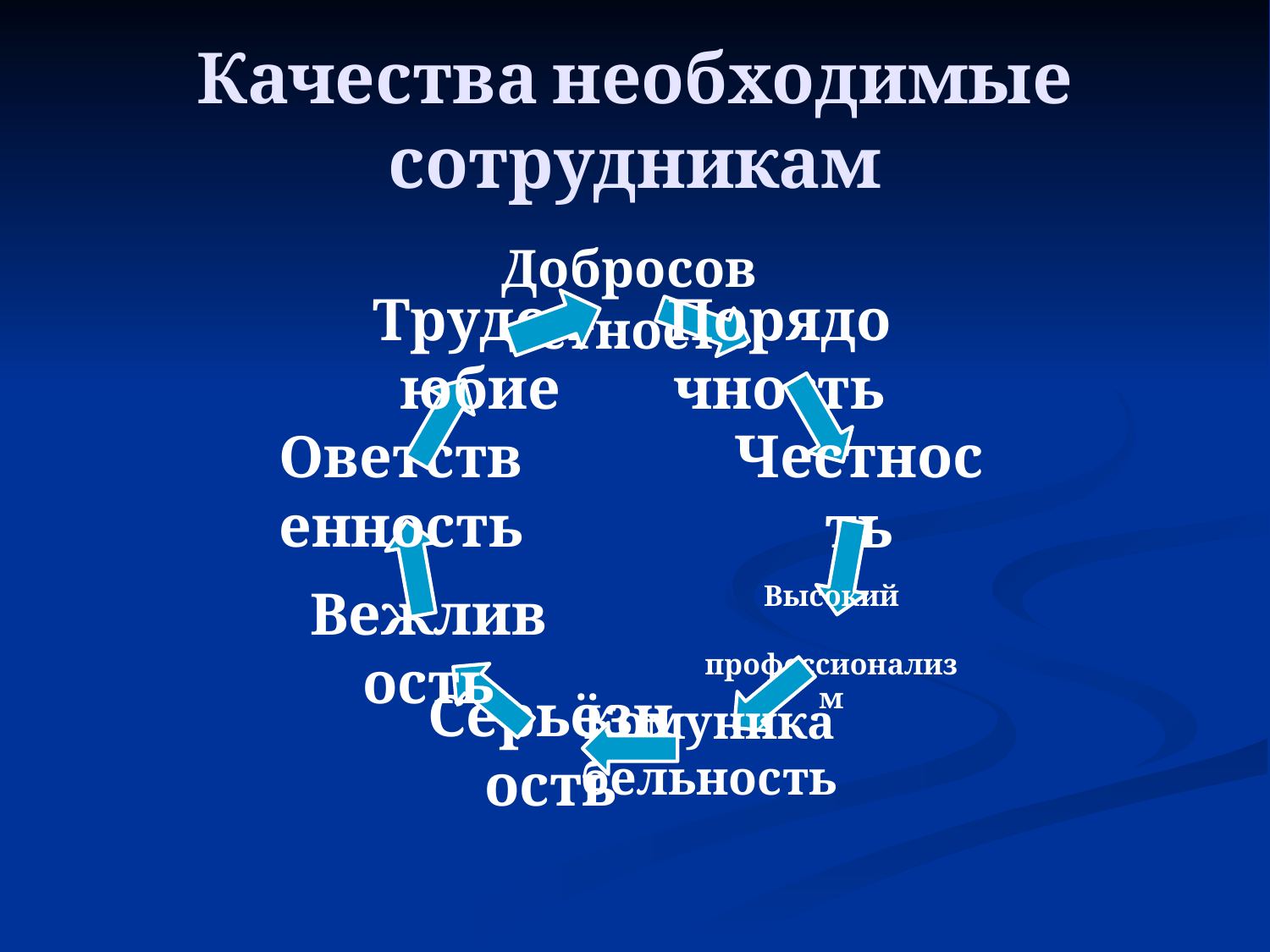

# Качества необходимые сотрудникам
Добросов
естность
Честность
Высокий
Комуникабельность
Оветственность
Трудол
юбие